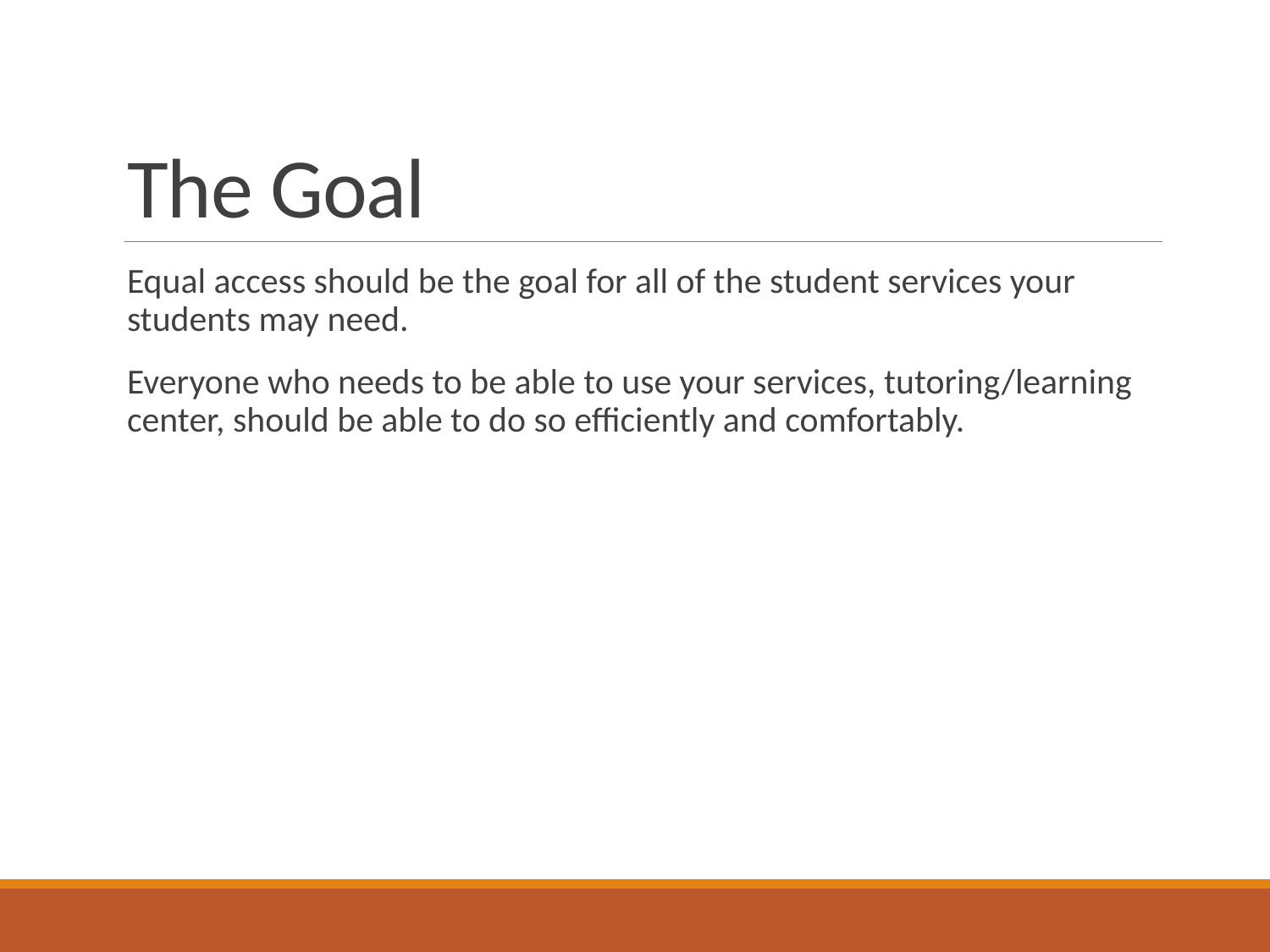

# The Goal
Equal access should be the goal for all of the student services your students may need.
Everyone who needs to be able to use your services, tutoring/learning center, should be able to do so efficiently and comfortably.